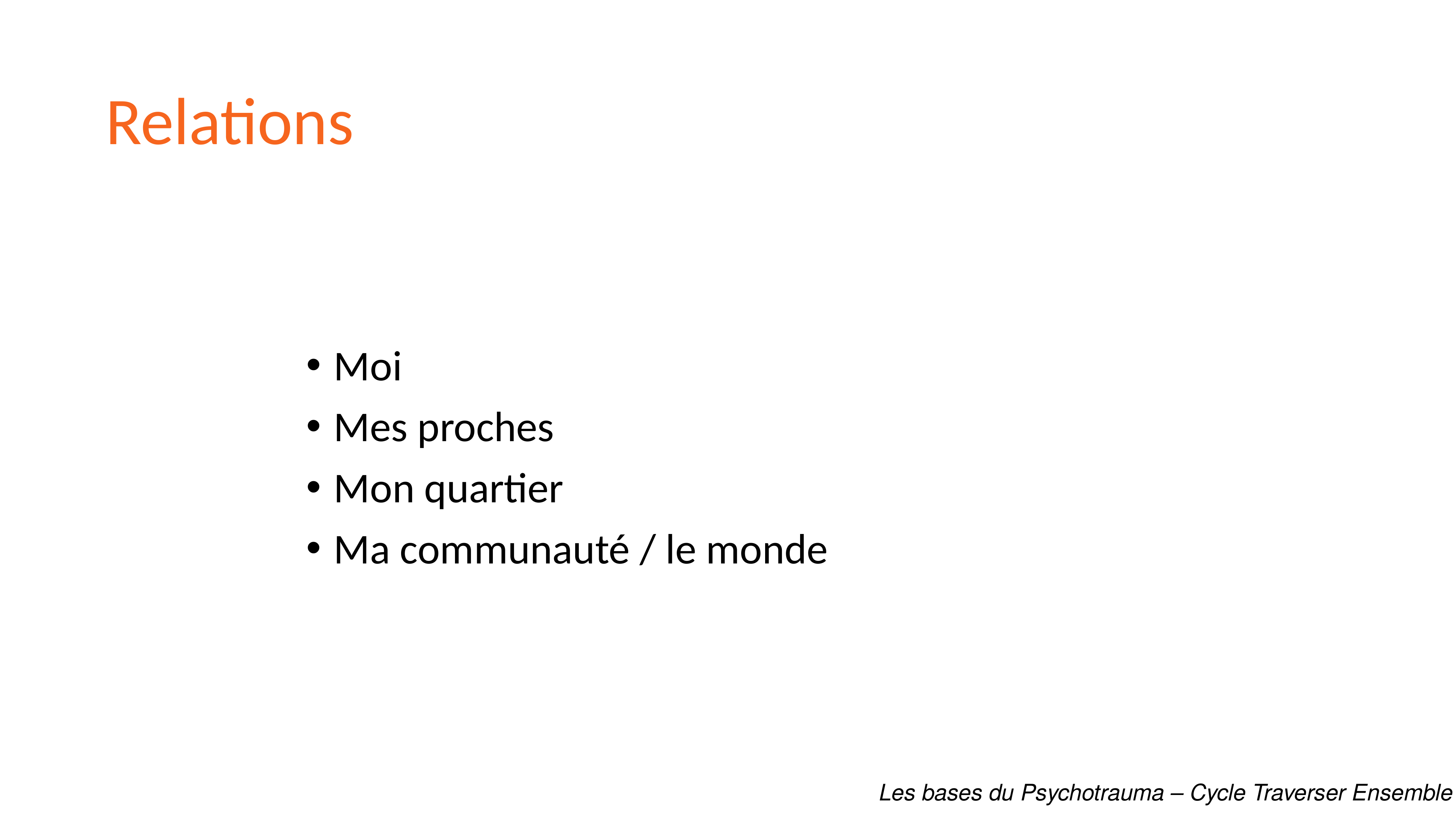

# Relations
Moi
Mes proches
Mon quartier
Ma communauté / le monde
Les bases du Psychotrauma – Cycle Traverser Ensemble